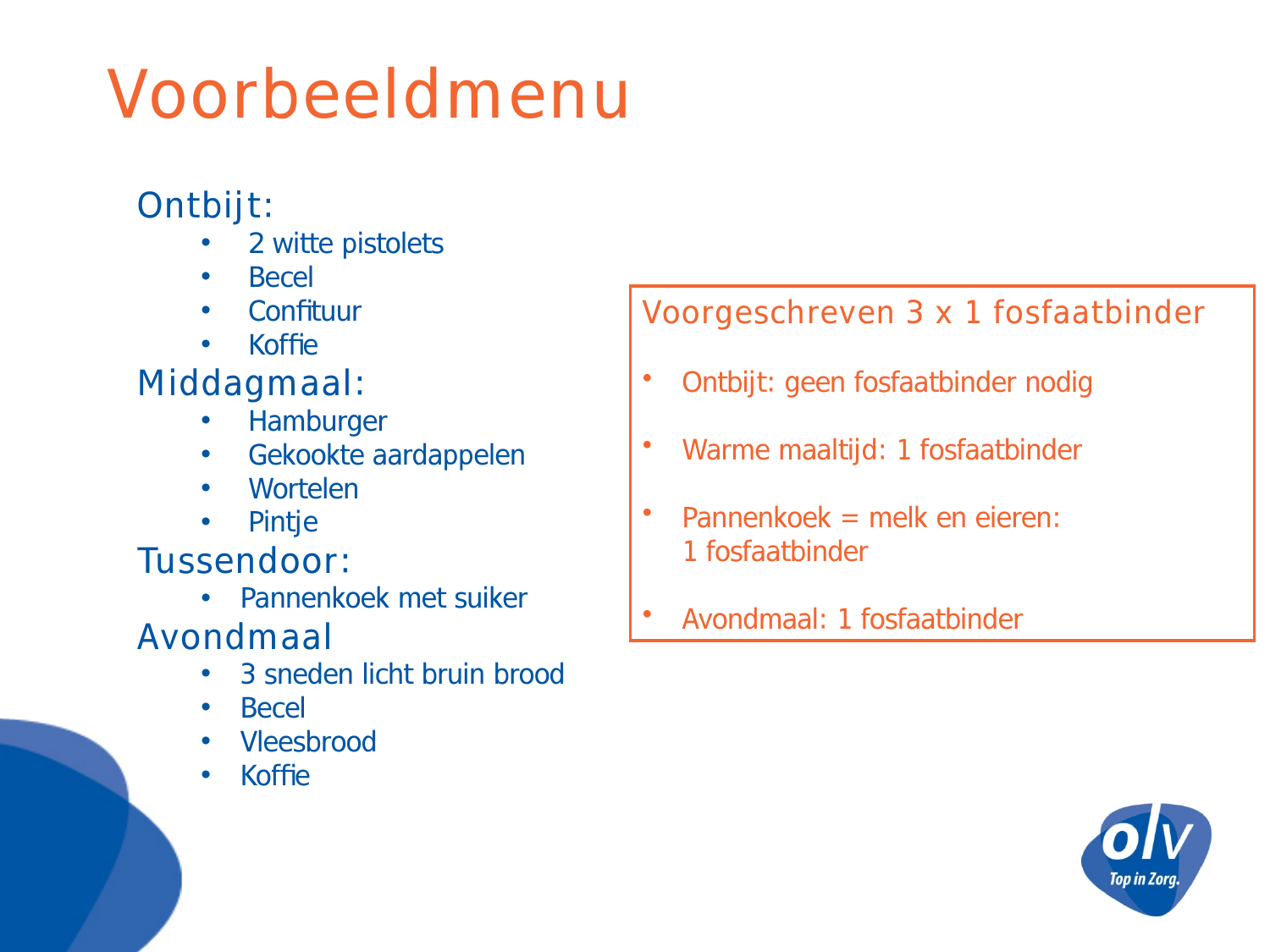

# Voorbeeldmenu
Ontbijt:
2 witte pistolets
Becel
Confituur
Koffie
Middagmaal:
Hamburger
Gekookte aardappelen
Wortelen
Pintje
Tussendoor:
Pannenkoek met suiker
Avondmaal
3 sneden licht bruin brood
Becel
Vleesbrood
Koffie

Voorgeschreven 3 x 1 fosfaatbinder

Ontbijt: geen fosfaatbinder nodig

Warme maaltijd: 1 fosfaatbinder

Pannenkoek = melk en eieren:
1 fosfaatbinder

Avondmaal: 1 fosfaatbinder